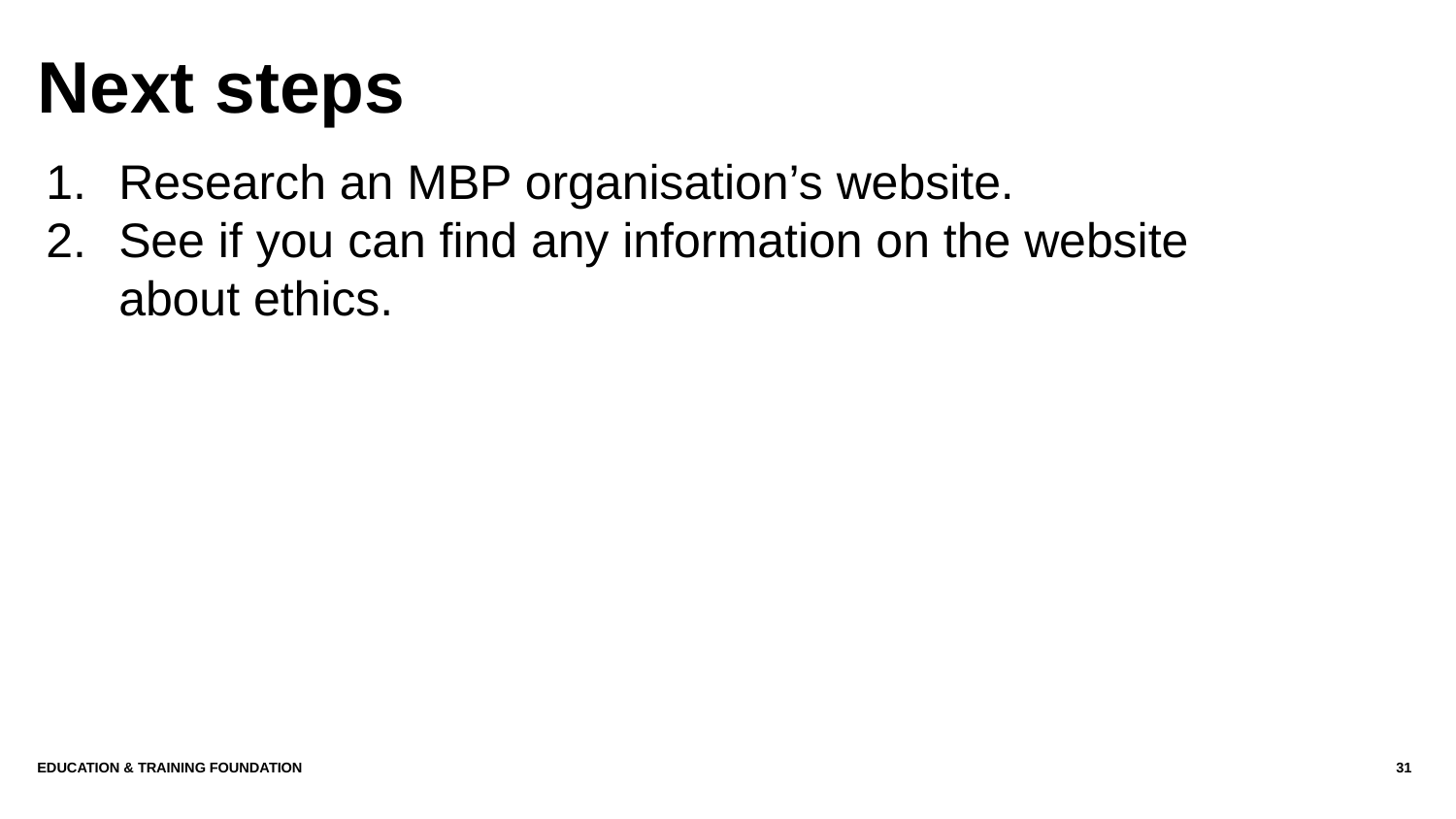

# Next steps
Research an MBP organisation’s website.
See if you can find any information on the website about ethics.
Education & Training Foundation
31